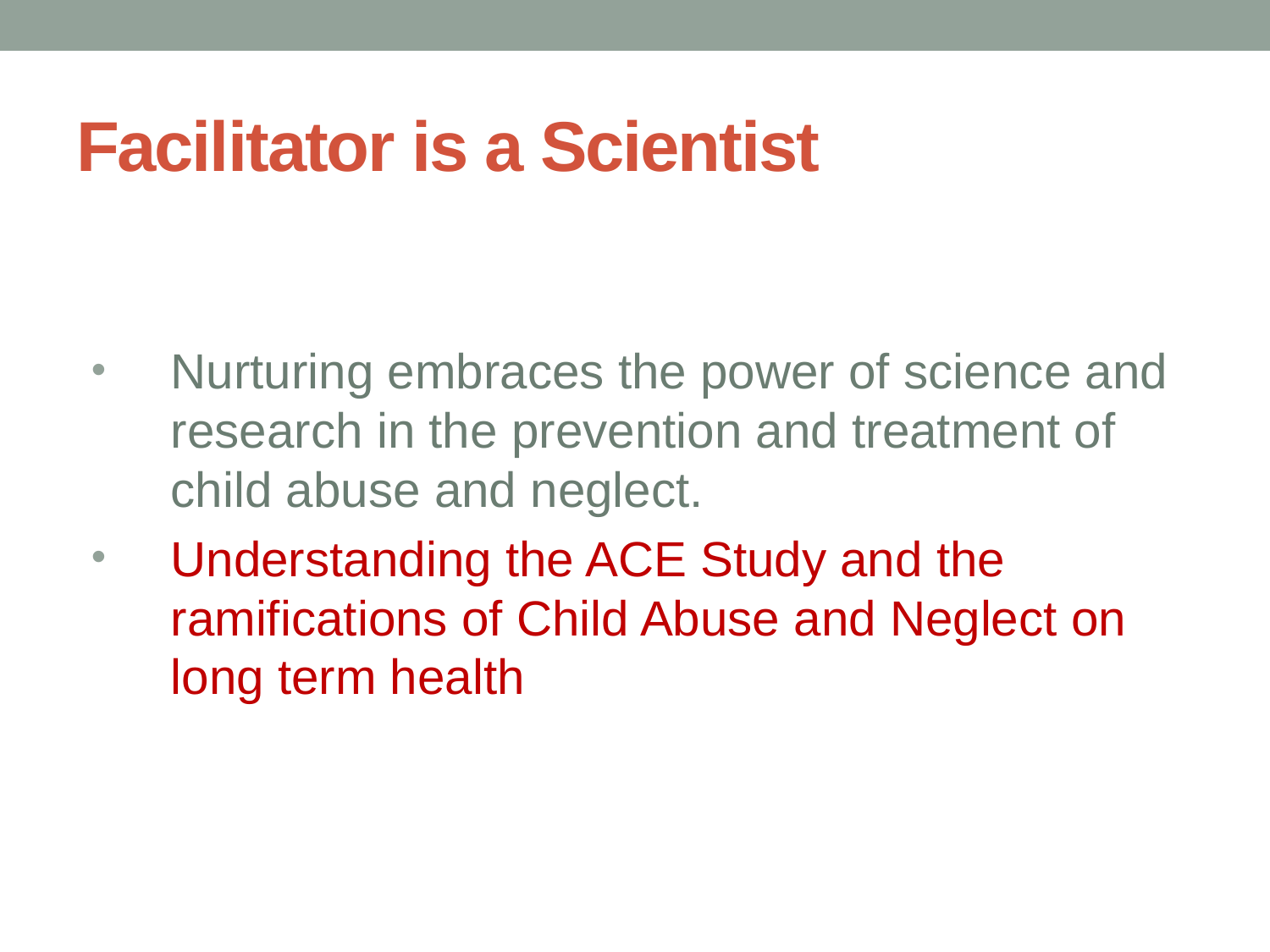

# Facilitator is a Scientist

Nurturing embraces the power of science and research in the prevention and treatment of child abuse and neglect.
Understanding the ACE Study and the ramifications of Child Abuse and Neglect on long term health